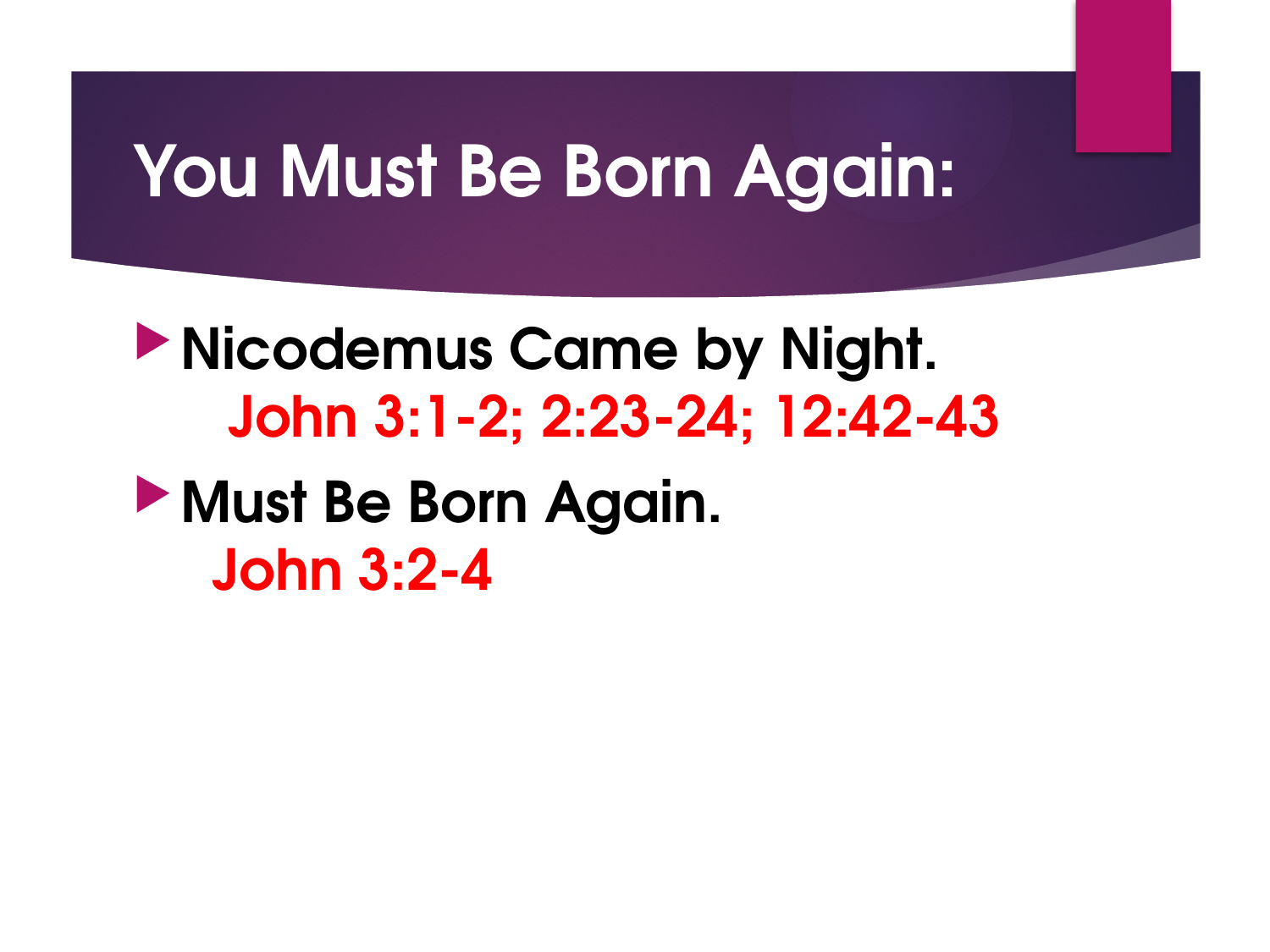

# You Must Be Born Again:
Nicodemus Came by Night.                    John 3:1-2; 2:23-24; 12:42-43
Must Be Born Again.                                 John 3:2-4